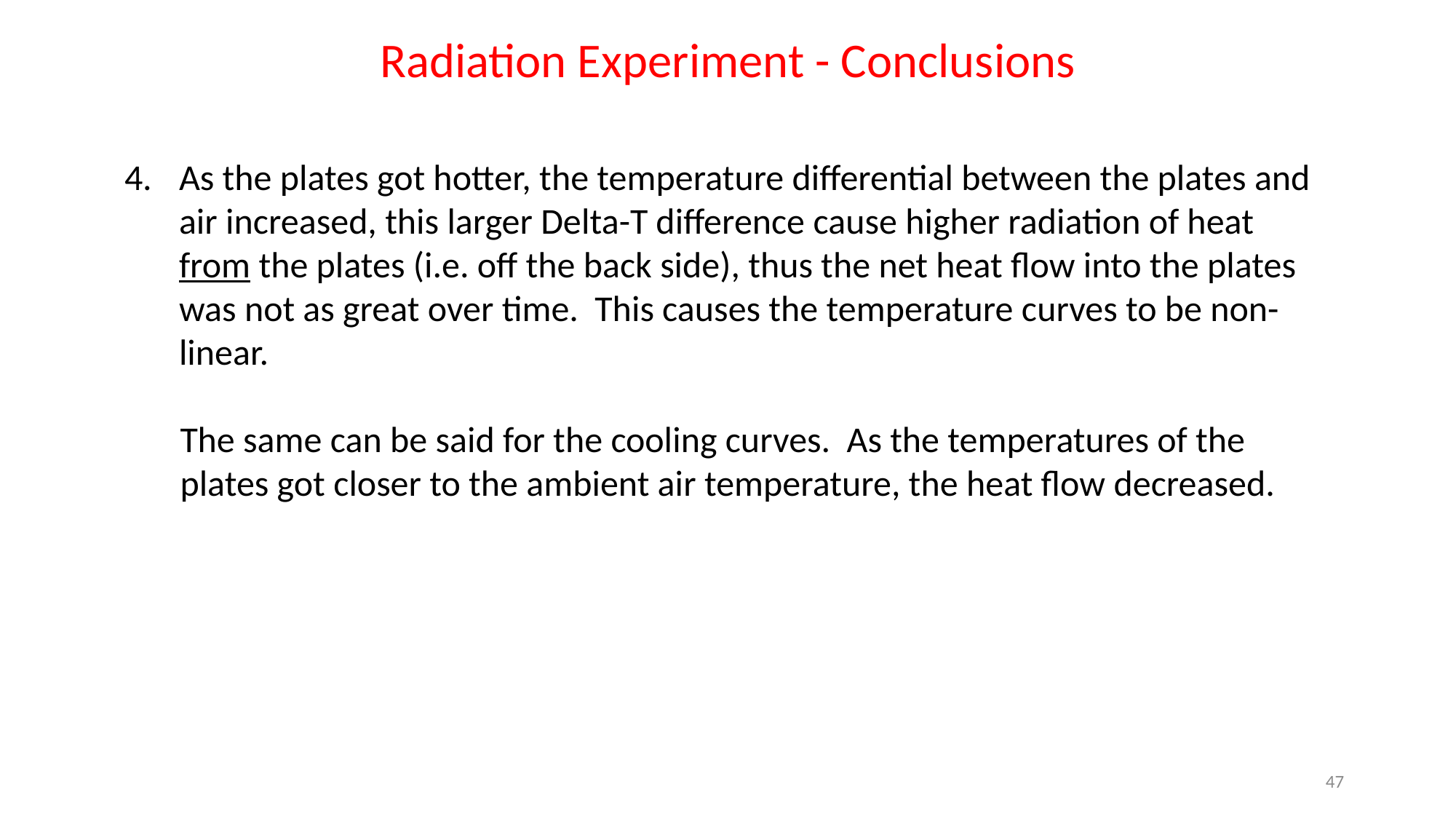

Radiation Experiment - Conclusions
As the plates got hotter, the temperature differential between the plates and air increased, this larger Delta-T difference cause higher radiation of heat from the plates (i.e. off the back side), thus the net heat flow into the plates was not as great over time.  This causes the temperature curves to be non-linear.

The same can be said for the cooling curves.  As the temperatures of the plates got closer to the ambient air temperature, the heat flow decreased.
47